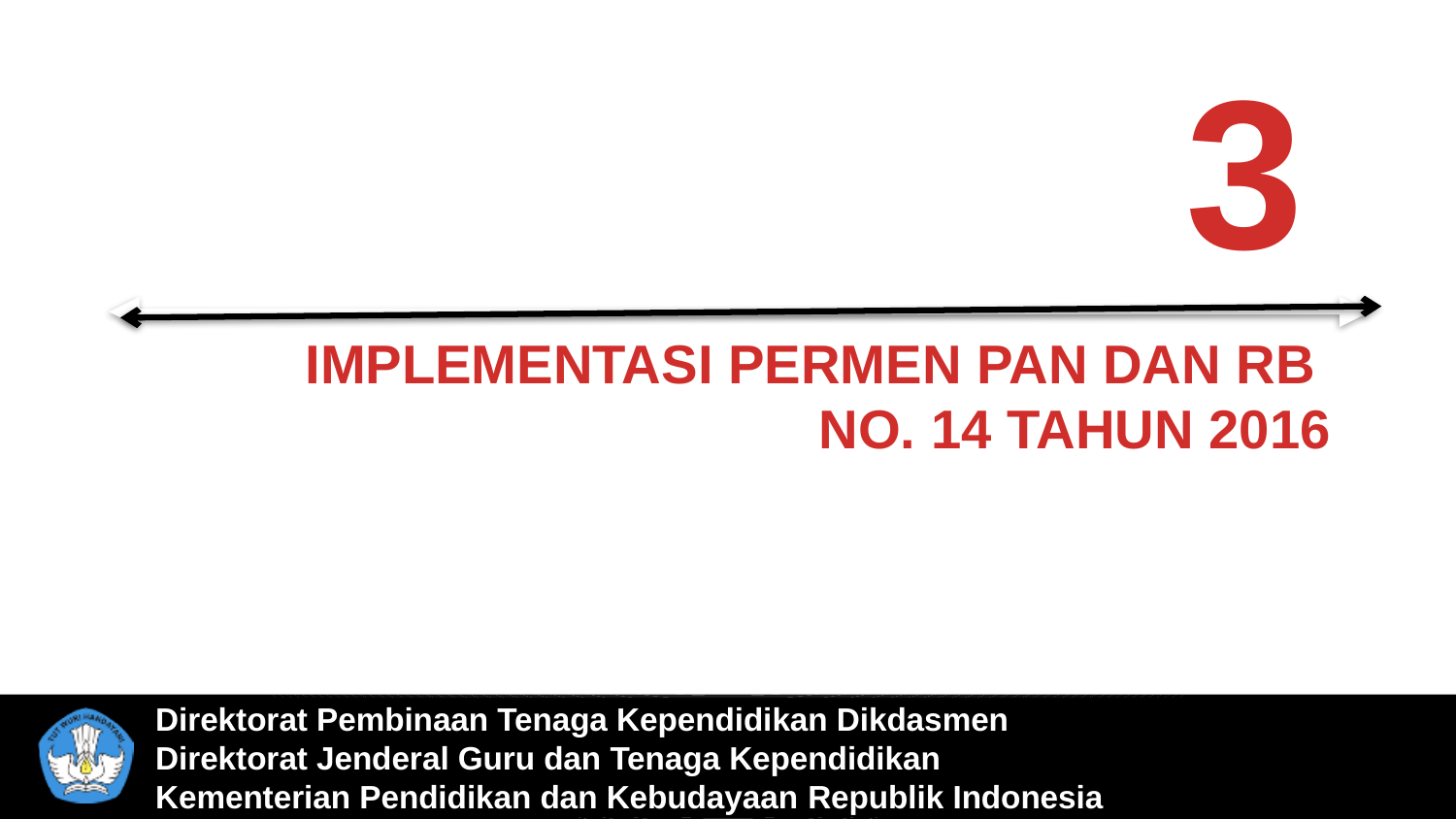

3
IMPLEMENTASI PERMEN PAN DAN RB
NO. 14 TAHUN 2016
Direktorat Pembinaan Tenaga Kependidikan Dikdasmen
Direktorat Jenderal Guru dan Tenaga Kependidikan
Kementerian Pendidikan dan Kebudayaan Republik Indonesia